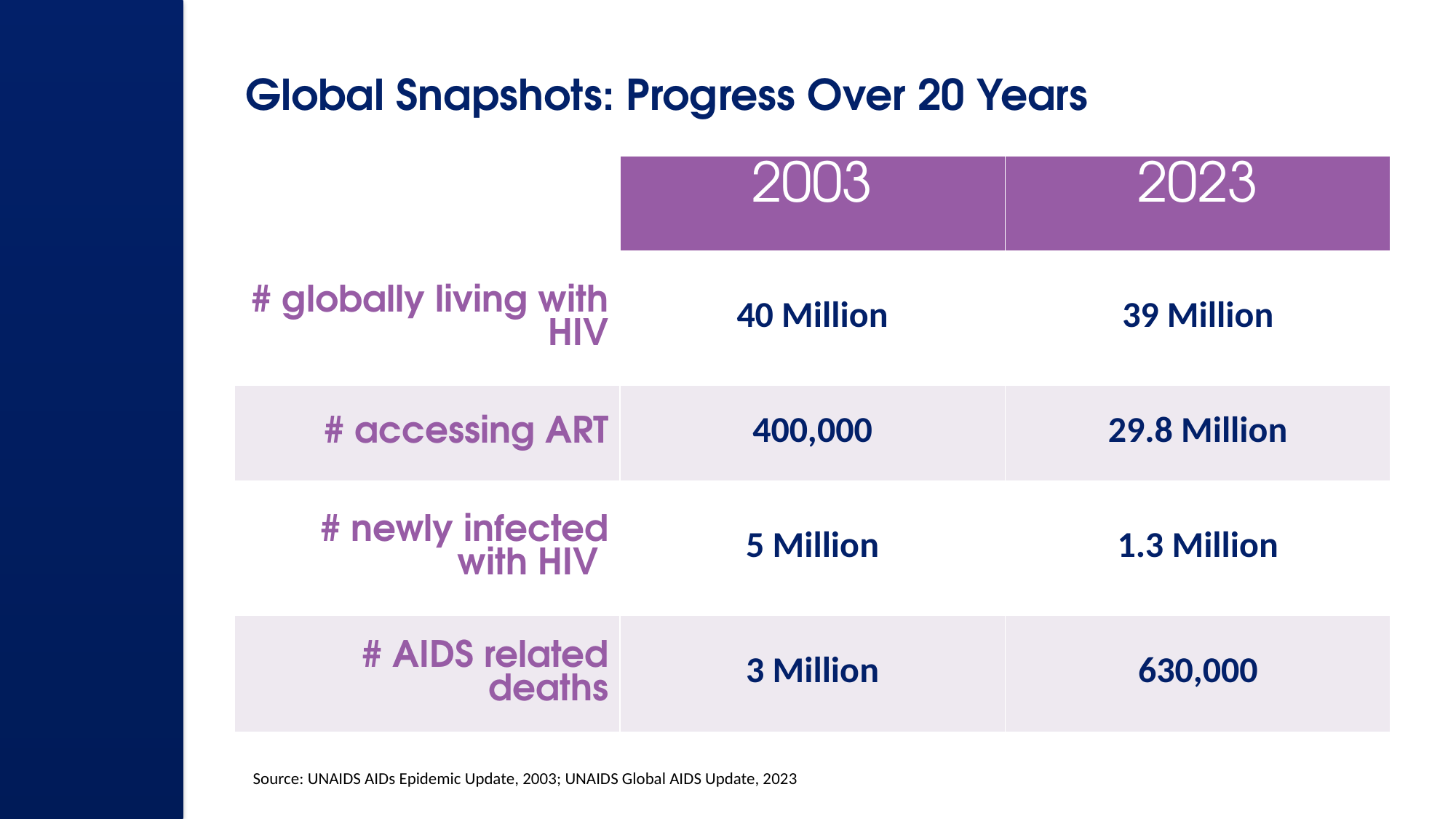

# Global Snapshots: Progress Over 20 Years
|  | 2003 | 2023 |
| --- | --- | --- |
| # globally living with HIV | 40 Million | 39 Million |
| # accessing ART | 400,000 | 29.8 Million |
| # newly infected with HIV | 5 Million | 1.3 Million |
| # AIDS related deaths | 3 Million | 630,000 |
Source: UNAIDS AIDs Epidemic Update, 2003; UNAIDS Global AIDS Update, 2023